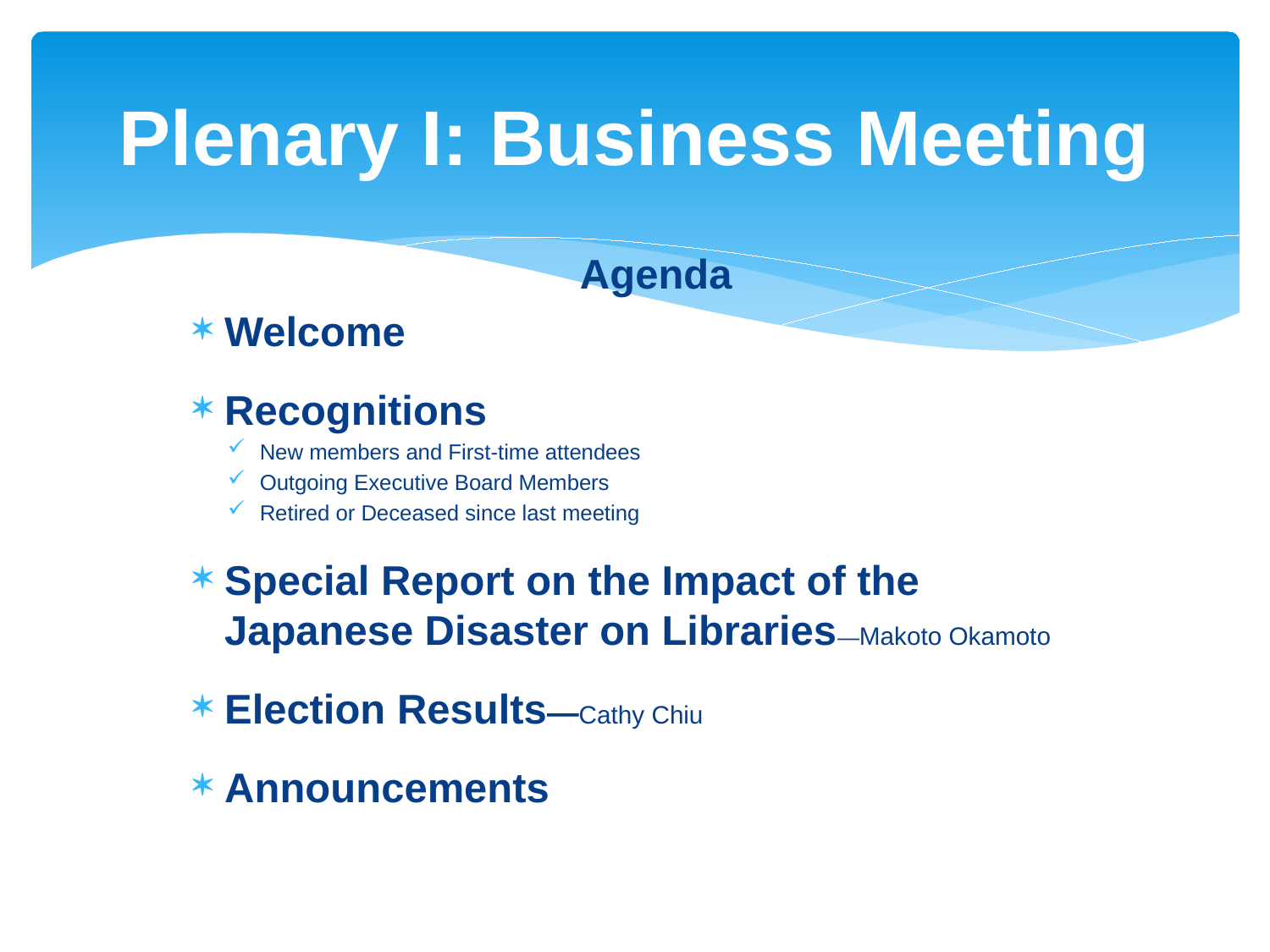

# Plenary I: Business Meeting

Agenda
Welcome

Recognitions
New members and First-time attendees
Outgoing Executive Board Members
Retired or Deceased since last meeting

Special Report on the Impact of the Japanese Disaster on Libraries—Makoto Okamoto

Election Results—Cathy Chiu

Announcements